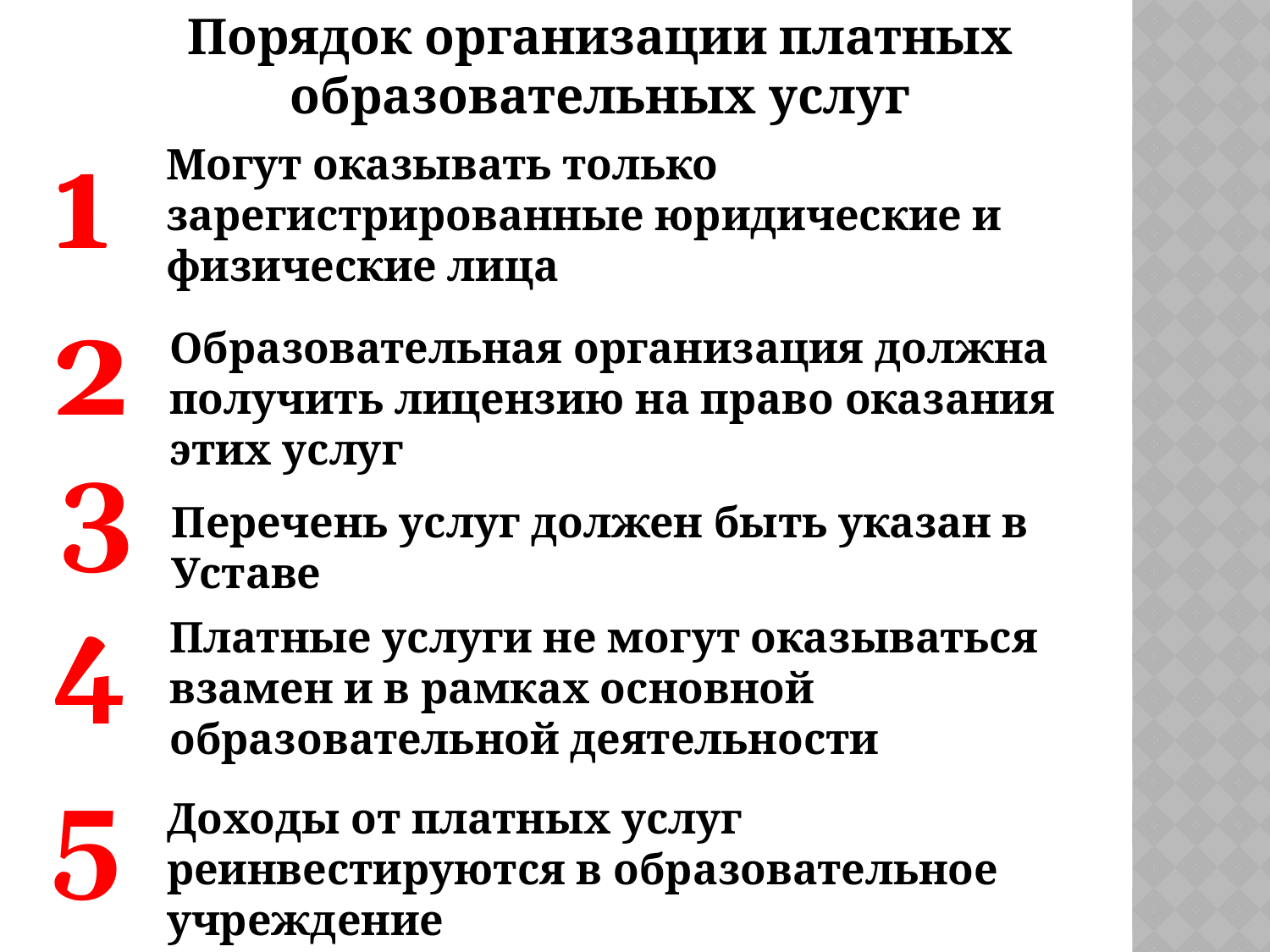

Порядок организации платных образовательных услуг
1
Могут оказывать только зарегистрированные юридические и физические лица
2
Образовательная организация должна получить лицензию на право оказания этих услуг
3
Перечень услуг должен быть указан в Уставе
4
Платные услуги не могут оказываться взамен и в рамках основной образовательной деятельности
5
Доходы от платных услуг реинвестируются в образовательное учреждение